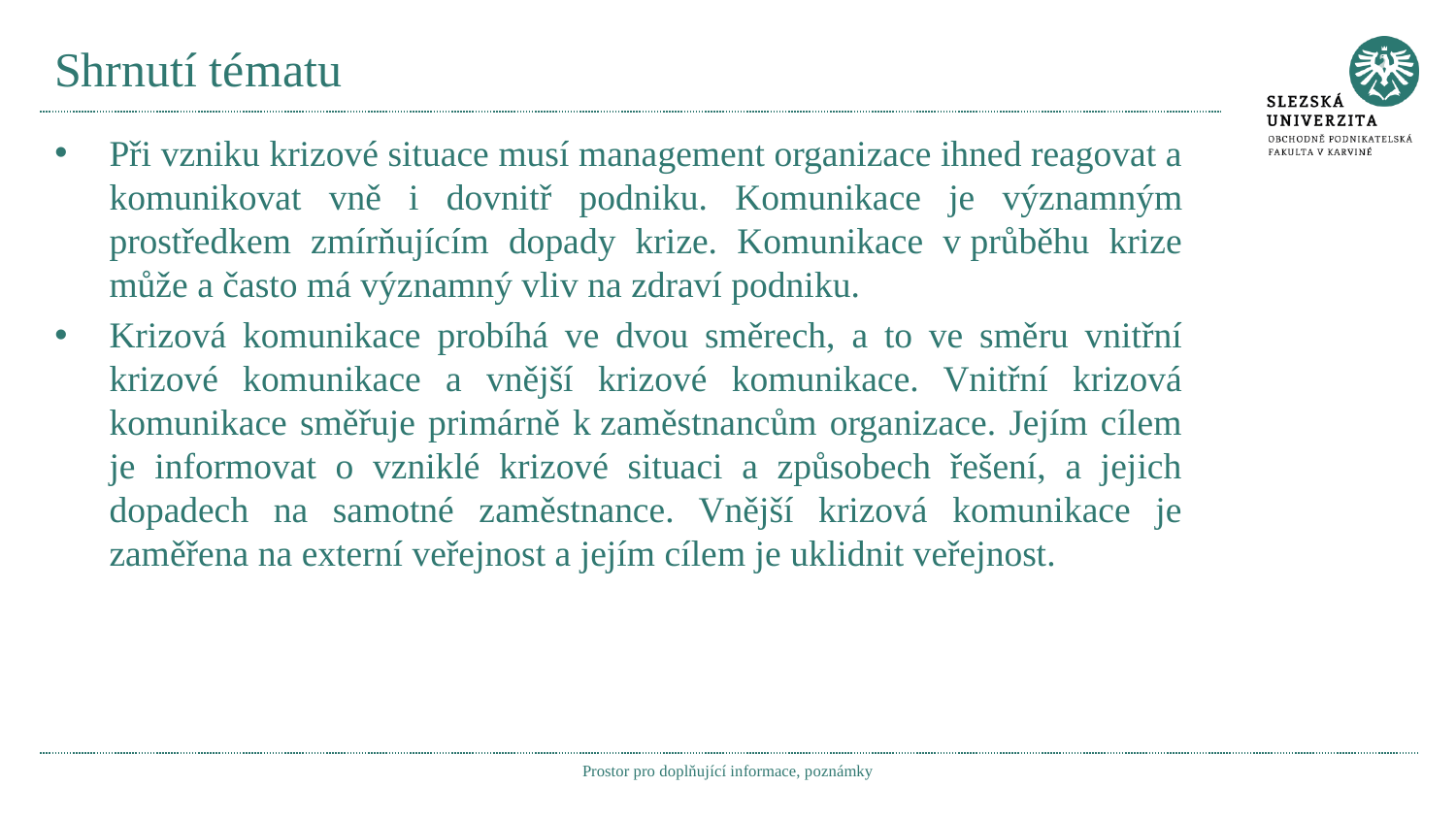

# Shrnutí tématu
Při vzniku krizové situace musí management organizace ihned reagovat a komunikovat vně i dovnitř podniku. Komunikace je významným prostředkem zmírňujícím dopady krize. Komunikace v průběhu krize může a často má významný vliv na zdraví podniku.
Krizová komunikace probíhá ve dvou směrech, a to ve směru vnitřní krizové komunikace a vnější krizové komunikace. Vnitřní krizová komunikace směřuje primárně k zaměstnancům organizace. Jejím cílem je informovat o vzniklé krizové situaci a způsobech řešení, a jejich dopadech na samotné zaměstnance. Vnější krizová komunikace je zaměřena na externí veřejnost a jejím cílem je uklidnit veřejnost.
Prostor pro doplňující informace, poznámky